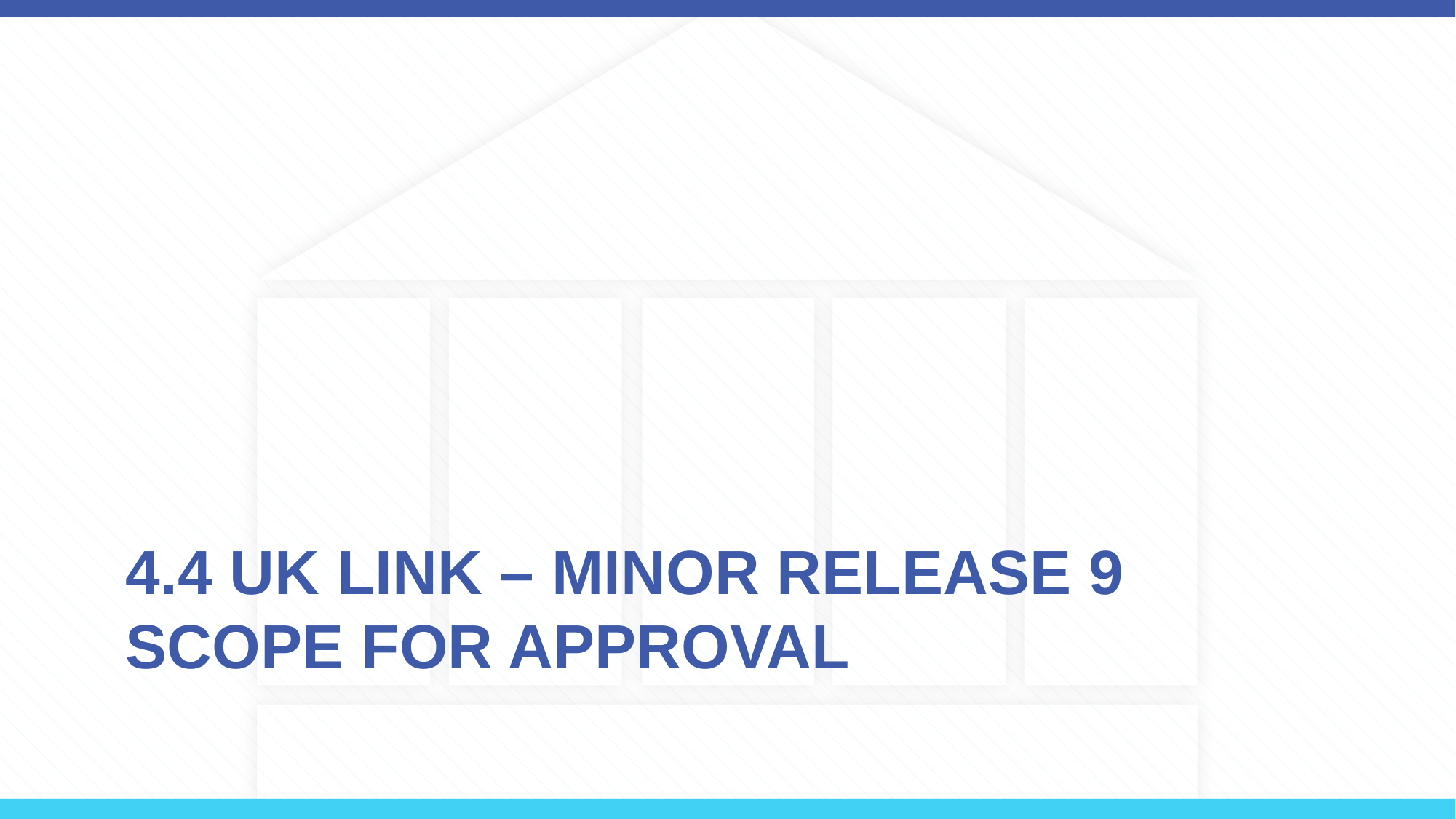

# 4.4 UK Link – Minor Release 9 Scope For Approval